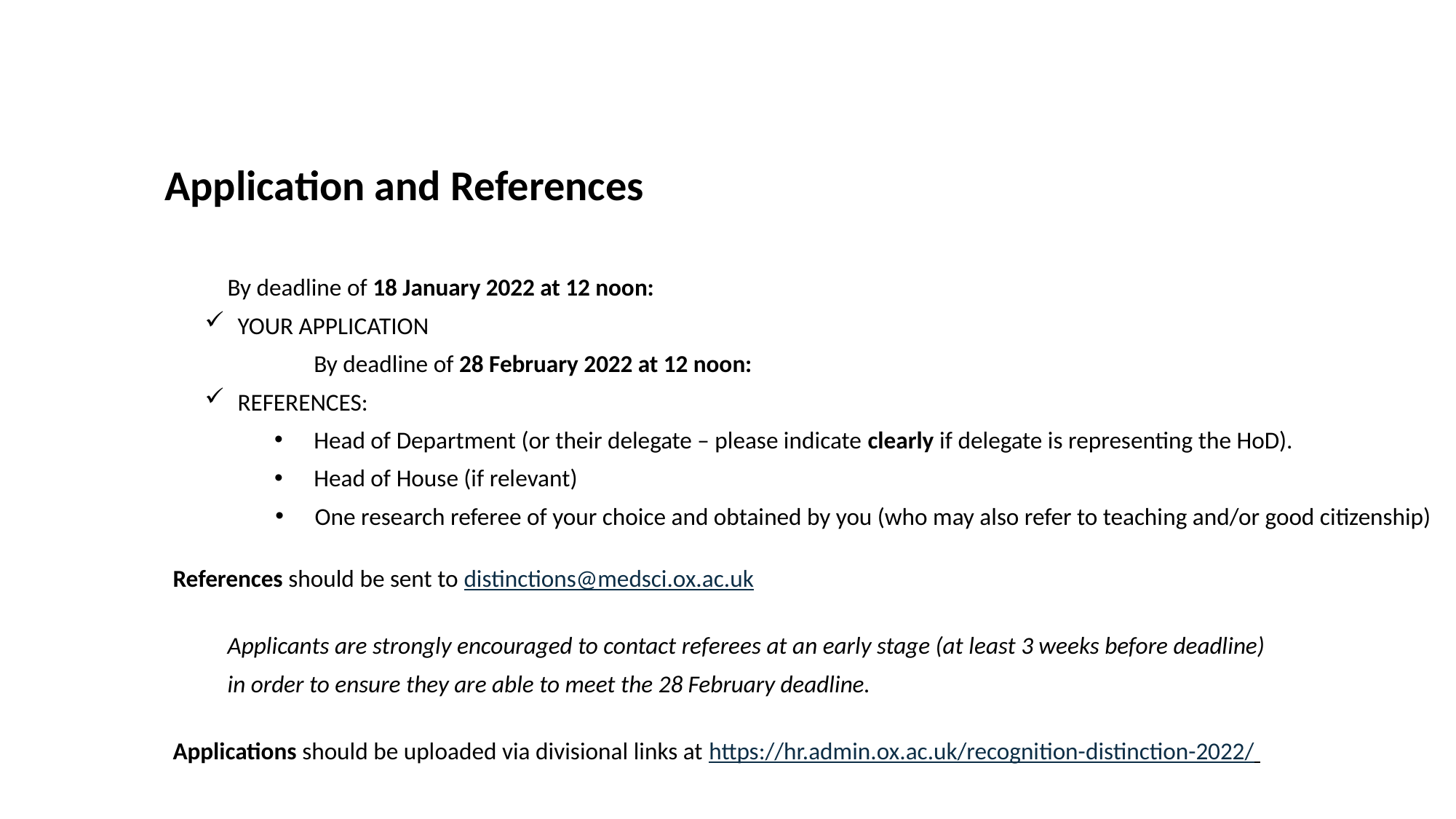

Application and References
	By deadline of 18 January 2022 at 12 noon:
YOUR APPLICATION
	By deadline of 28 February 2022 at 12 noon:
REFERENCES:
 Head of Department (or their delegate – please indicate clearly if delegate is representing the HoD).
 Head of House (if relevant)
 One research referee of your choice and obtained by you (who may also refer to teaching and/or good citizenship)

References should be sent to distinctions@medsci.ox.ac.uk
Applicants are strongly encouraged to contact referees at an early stage (at least 3 weeks before deadline)
in order to ensure they are able to meet the 28 February deadline.
Applications should be uploaded via divisional links at https://hr.admin.ox.ac.uk/recognition-distinction-2022/